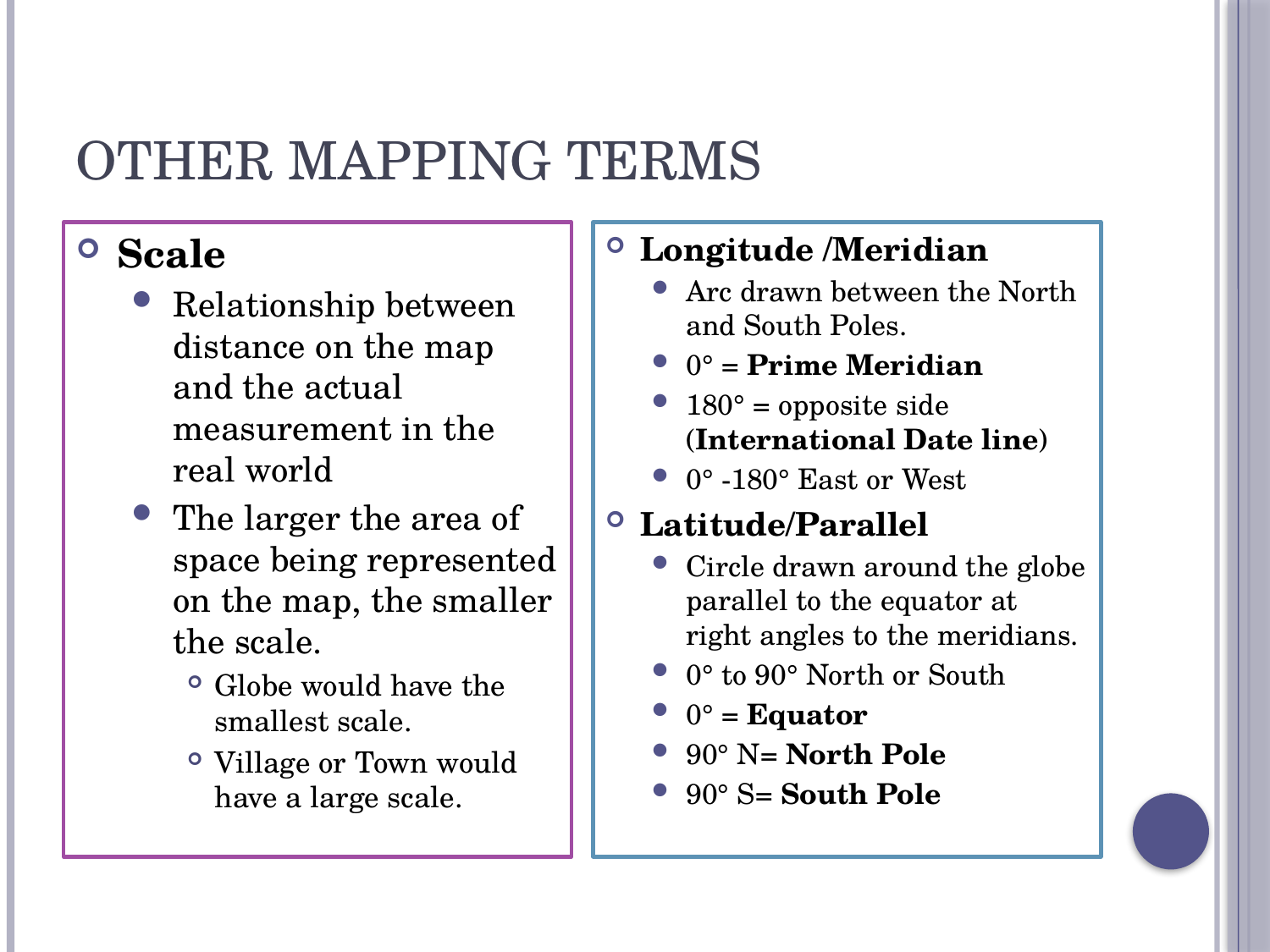

# Other Mapping Terms
Scale
Relationship between distance on the map and the actual measurement in the real world
The larger the area of space being represented on the map, the smaller the scale.
Globe would have the smallest scale.
Village or Town would have a large scale.
Longitude /Meridian
Arc drawn between the North and South Poles.
0° = Prime Meridian
180° = opposite side (International Date line)
0° -180° East or West
Latitude/Parallel
Circle drawn around the globe parallel to the equator at right angles to the meridians.
0° to 90° North or South
0° = Equator
90° N= North Pole
90° S= South Pole